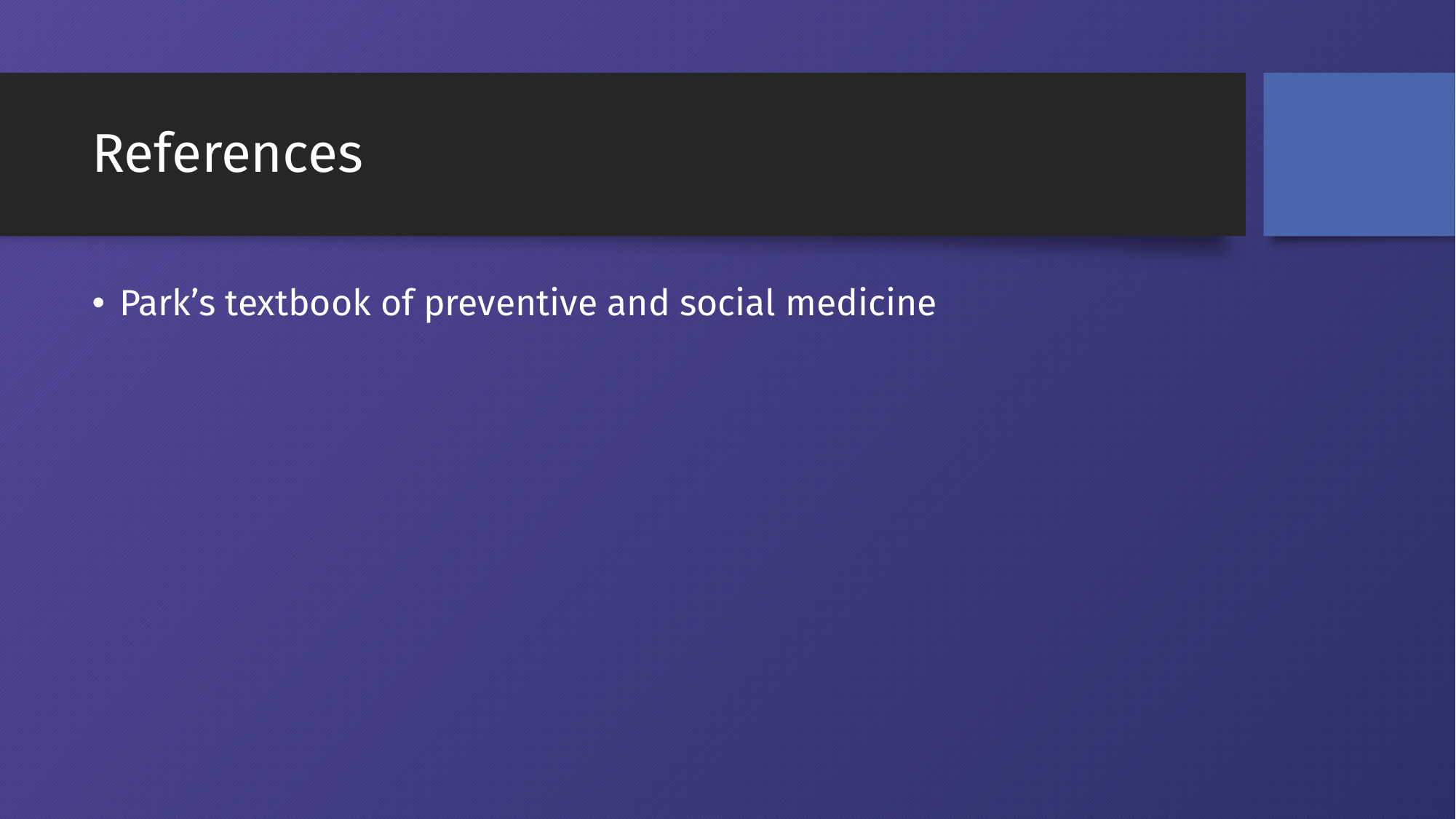

# References
Park’s textbook of preventive and social medicine